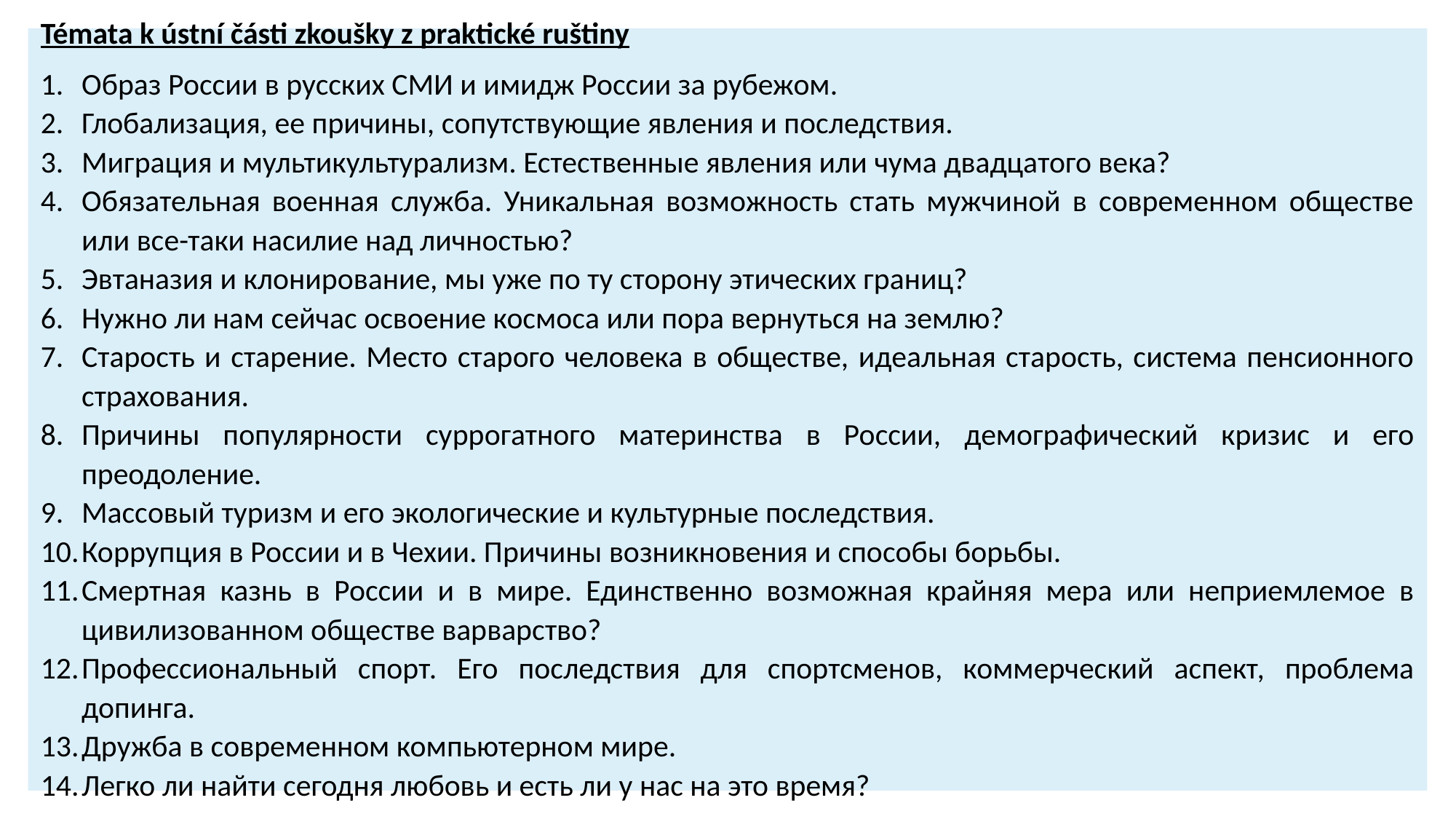

Témata k ústní části zkoušky z praktické ruštiny
Образ России в русских СМИ и имидж России за рубежом.
Глобализация, ее причины, сопутствующие явления и последствия.
Миграция и мультикультурализм. Естественные явления или чума двадцатого века?
Обязательная военная служба. Уникальная возможность стать мужчиной в современном обществе или все-таки насилие над личностью?
Эвтаназия и клонирование, мы уже по ту сторону этических границ?
Нужно ли нам сейчас освоение космоса или пора вернуться на землю?
Старость и старение. Место старого человека в обществе, идеальная старость, система пенсионного страхования.
Причины популярности суррогатного материнства в России, демографический кризис и его преодоление.
Массовый туризм и его экологические и культурные последствия.
Коррупция в России и в Чехии. Причины возникновения и способы борьбы.
Смертная казнь в России и в мире. Единственно возможная крайняя мера или неприемлемое в цивилизованном обществе варварство?
Профессиональный спорт. Его последствия для спортсменов, коммерческий аспект, проблема допинга.
Дружба в современном компьютерном мире.
Легко ли найти сегодня любовь и есть ли у нас на это время?